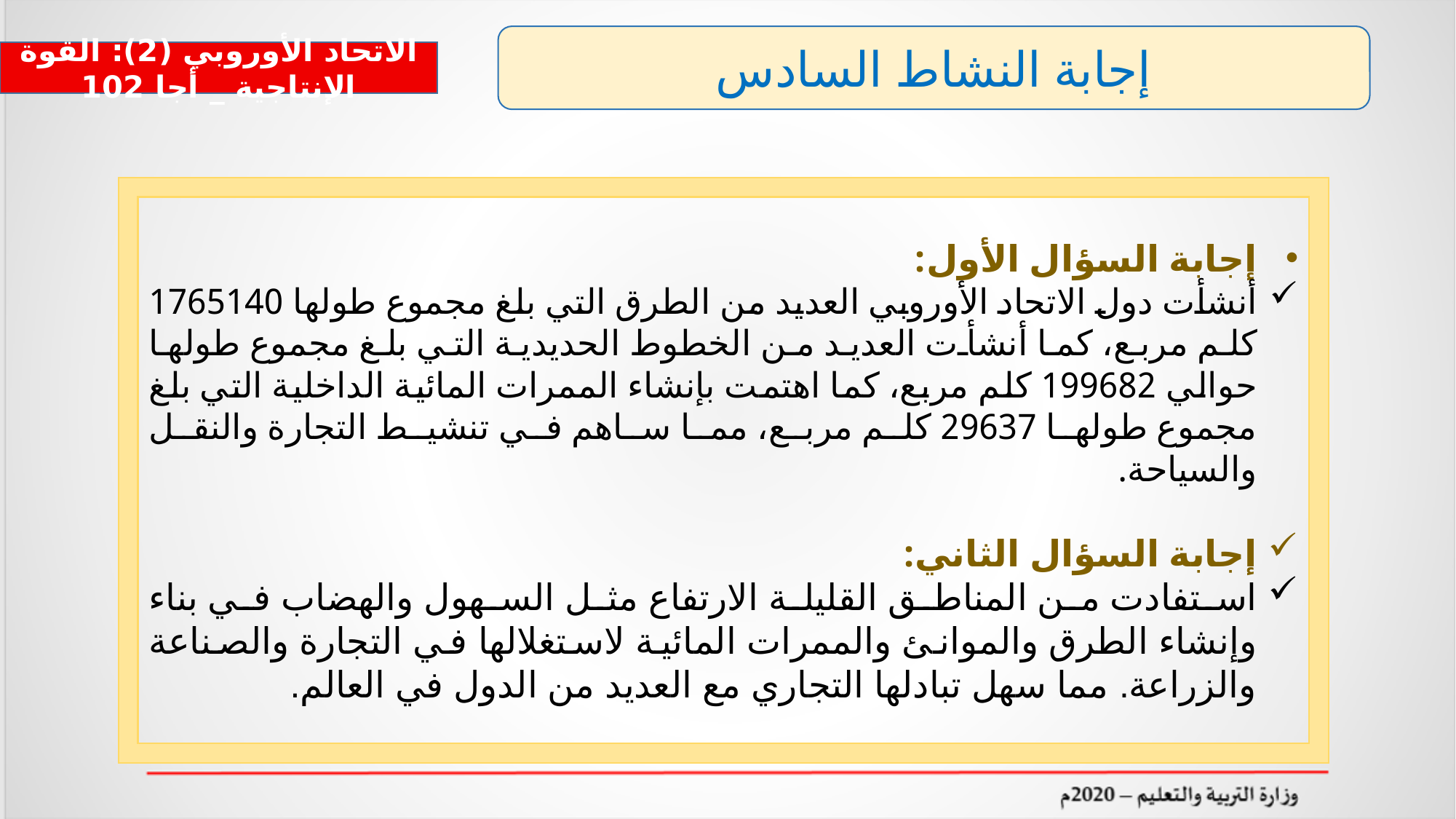

إجابة النشاط السادس
الاتحاد الأوروبي (2): القوة الإنتاجية _ أجا 102

إجابة السؤال الأول:
أنشأت دول الاتحاد الأوروبي العديد من الطرق التي بلغ مجموع طولها 1765140 كلم مربع، كما أنشأت العديد من الخطوط الحديدية التي بلغ مجموع طولها حوالي 199682 كلم مربع، كما اهتمت بإنشاء الممرات المائية الداخلية التي بلغ مجموع طولها 29637 كلم مربع، مما ساهم في تنشيط التجارة والنقل والسياحة.

إجابة السؤال الثاني:
استفادت من المناطق القليلة الارتفاع مثل السهول والهضاب في بناء وإنشاء الطرق والموانئ والممرات المائية لاستغلالها في التجارة والصناعة والزراعة. مما سهل تبادلها التجاري مع العديد من الدول في العالم.